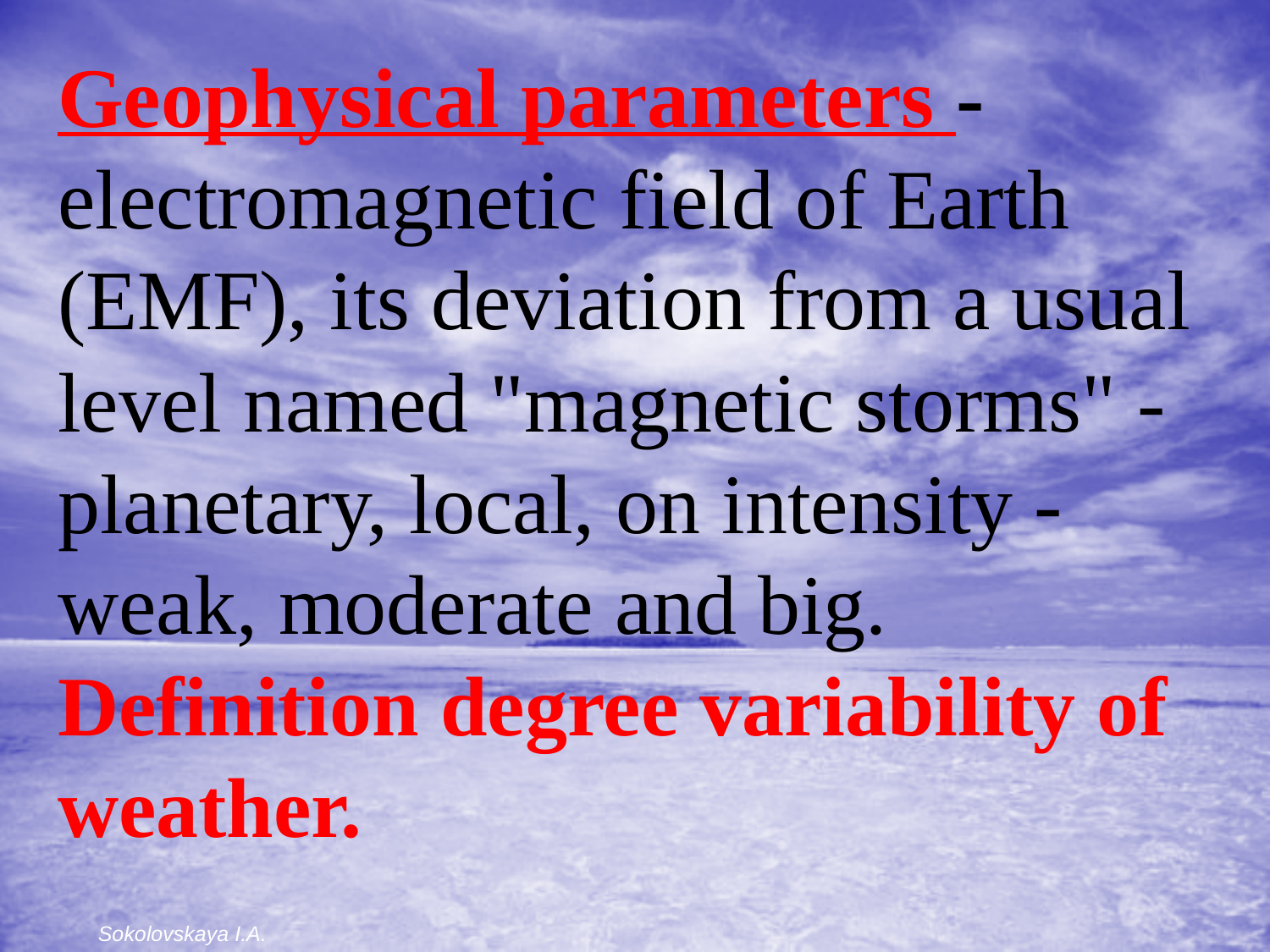

Geophysical parameters - electromagnetic field of Earth (EMF), its deviation from a usual level named "magnetic storms" - planetary, local, on intensity - weak, moderate and big.
Definition degree variability of weather.
Sokolovskaya I.A.